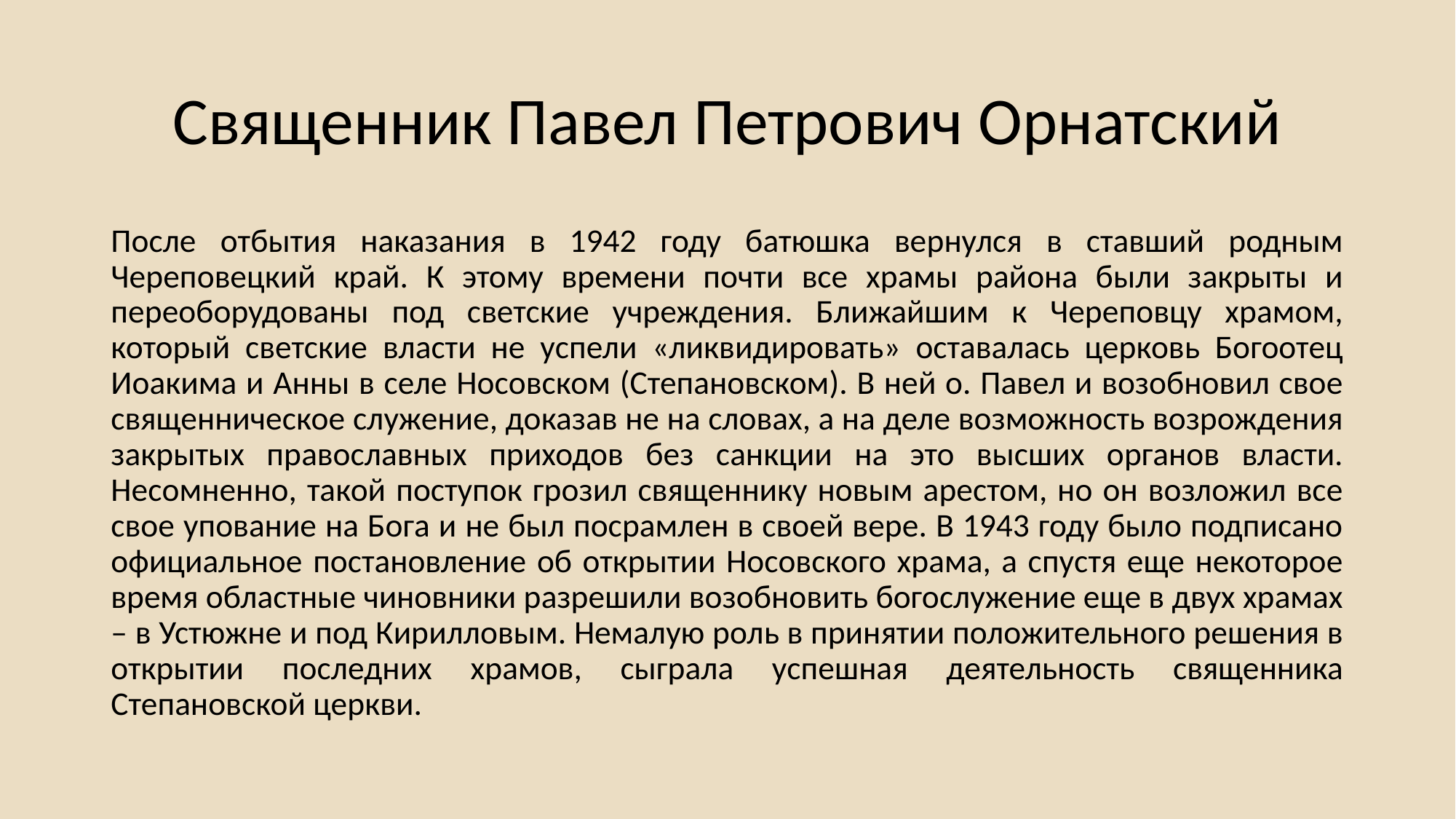

# Священник Павел Петрович Орнатский
После отбытия наказания в 1942 году батюшка вернулся в ставший родным Череповецкий край. К этому времени почти все храмы района были закрыты и переоборудованы под светские учреждения. Ближайшим к Череповцу храмом, который светские власти не успели «ликвидировать» оставалась церковь Богоотец Иоакима и Анны в селе Носовском (Степановском). В ней о. Павел и возобновил свое священническое служение, доказав не на словах, а на деле возможность возрождения закрытых православных приходов без санкции на это высших органов власти. Несомненно, такой поступок грозил священнику новым арестом, но он возложил все свое упование на Бога и не был посрамлен в своей вере. В 1943 году было подписано официальное постановление об открытии Носовского храма, а спустя еще некоторое время областные чиновники разрешили возобновить богослужение еще в двух храмах – в Устюжне и под Кирилловым. Немалую роль в принятии положительного решения в открытии последних храмов, сыграла успешная деятельность священника Степановской церкви.